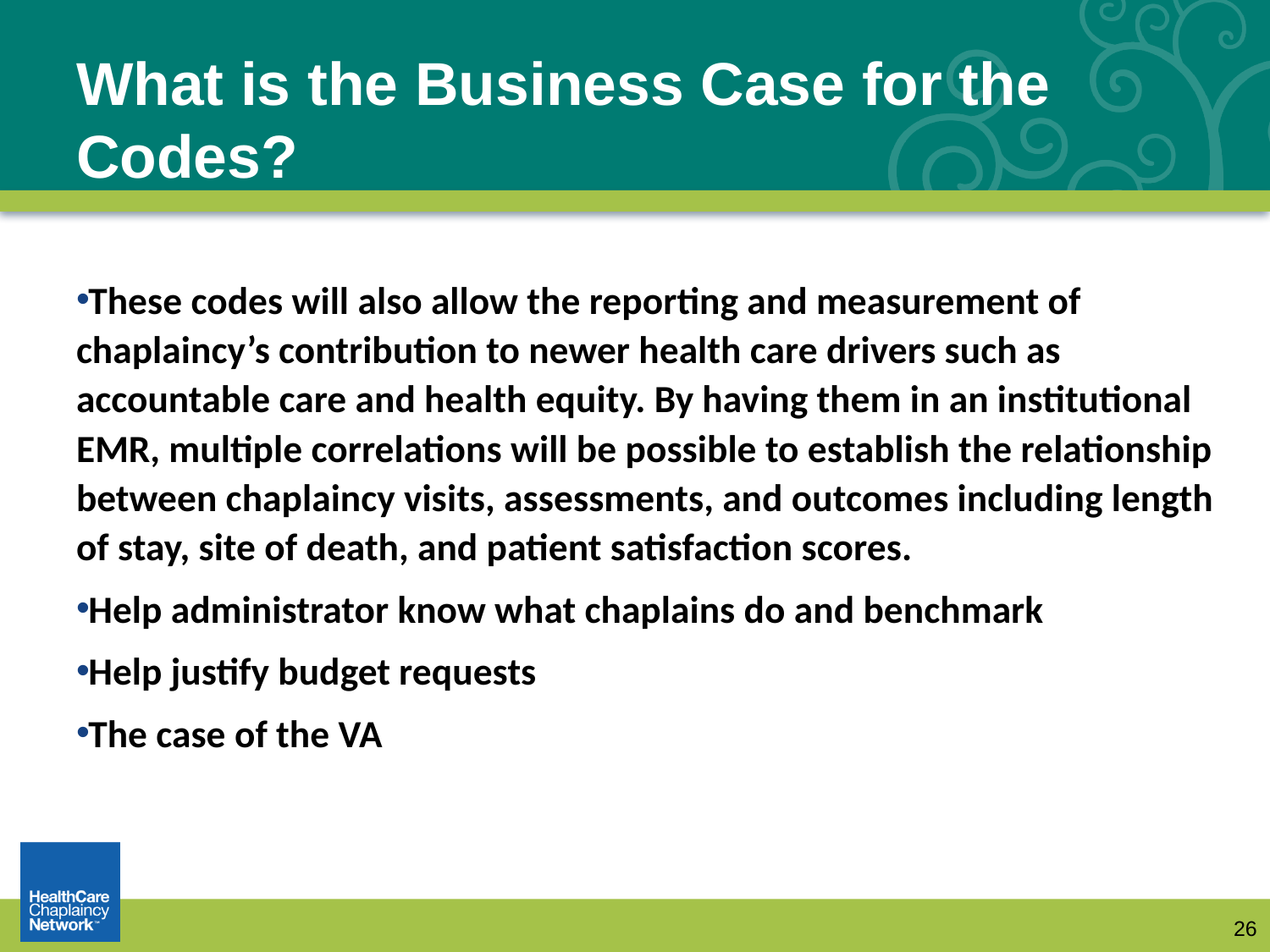

# What is the Business Case for the Codes?
These codes will also allow the reporting and measurement of chaplaincy’s contribution to newer health care drivers such as accountable care and health equity. By having them in an institutional EMR, multiple correlations will be possible to establish the relationship between chaplaincy visits, assessments, and outcomes including length of stay, site of death, and patient satisfaction scores.
Help administrator know what chaplains do and benchmark
Help justify budget requests
The case of the VA